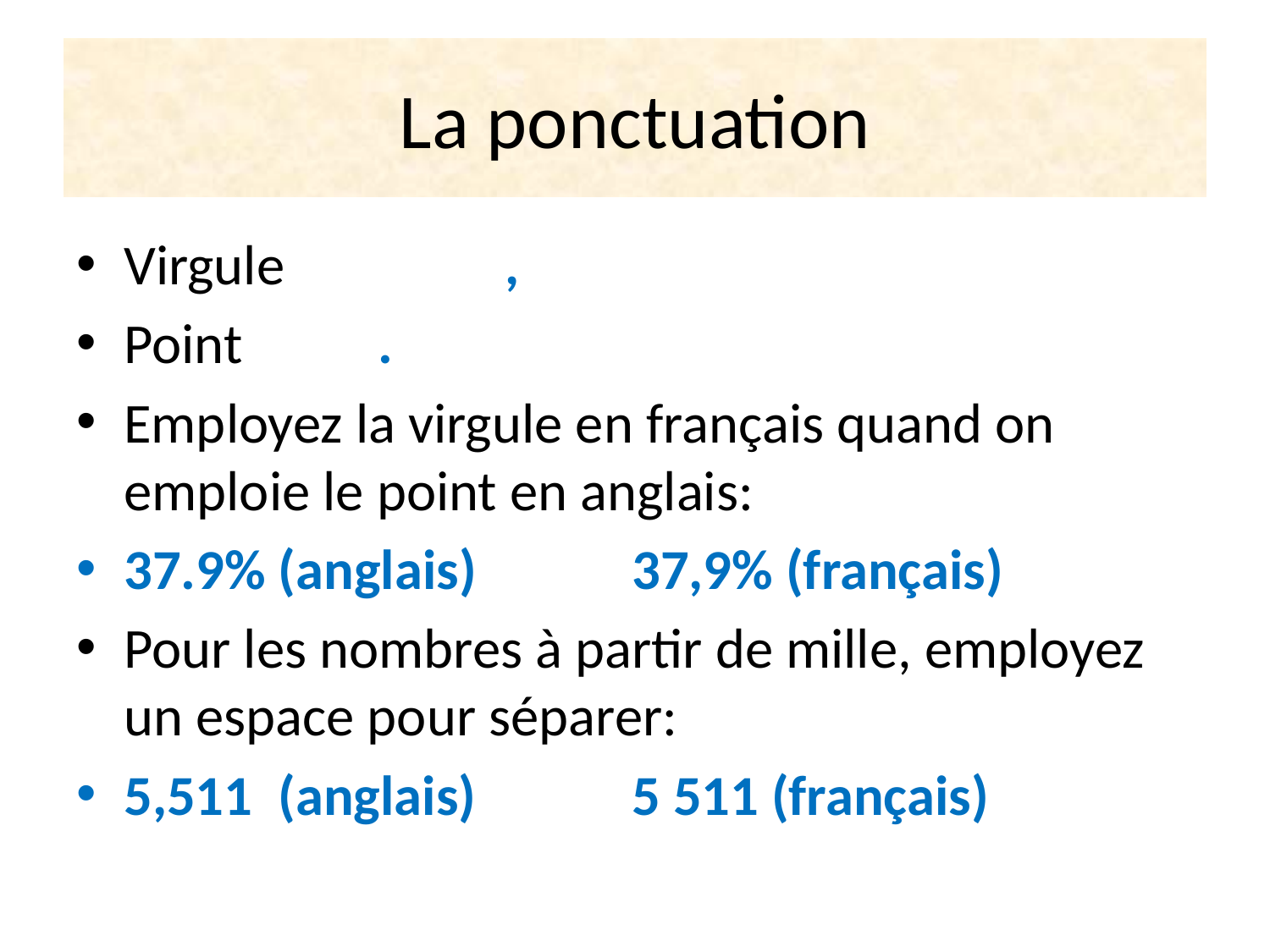

# La ponctuation
Virgule 		,
Point		.
Employez la virgule en français quand on emploie le point en anglais:
37.9% (anglais)		37,9% (français)
Pour les nombres à partir de mille, employez un espace pour séparer:
5,511  (anglais)		5 511 (français)